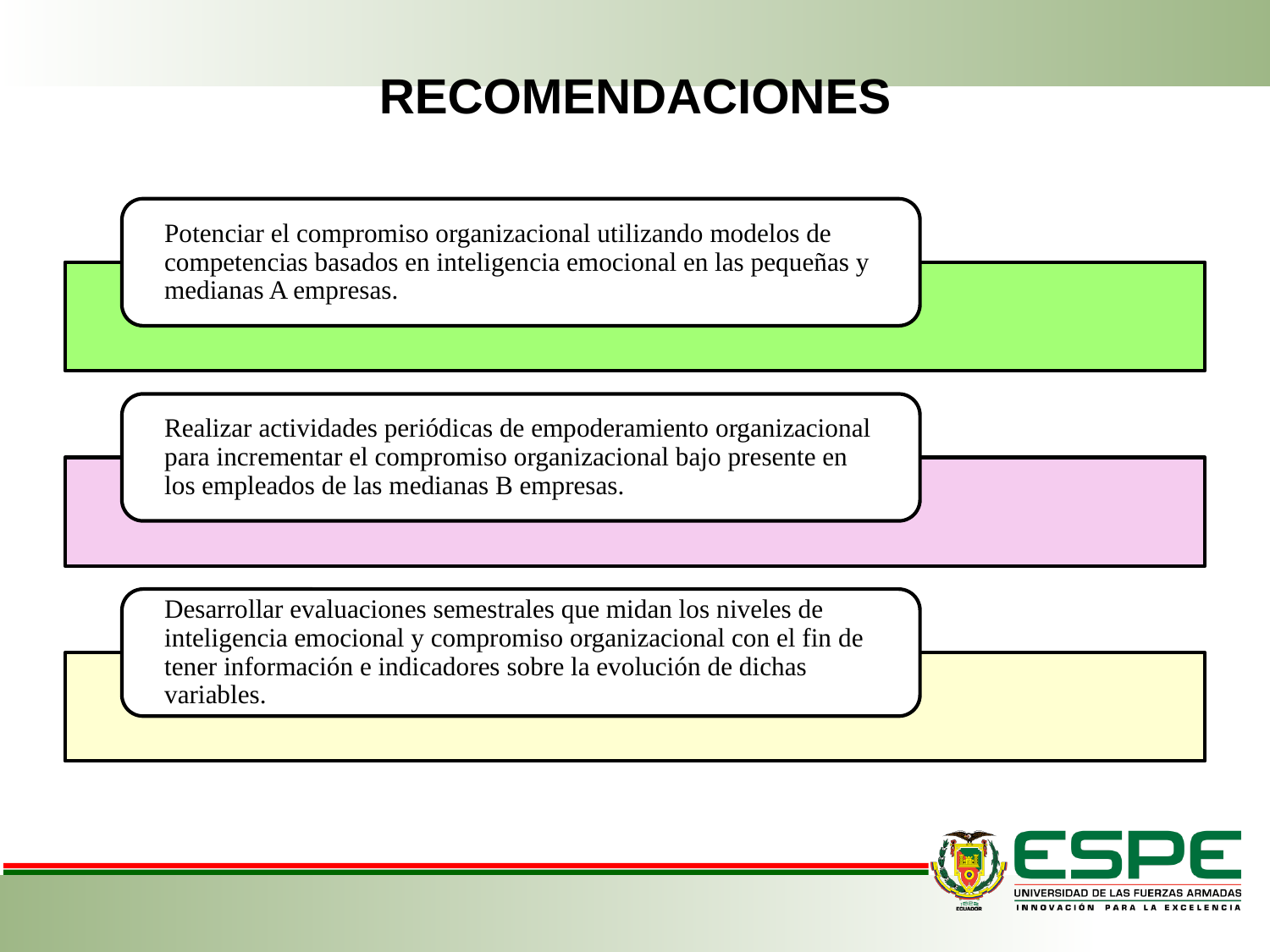

# RECOMENDACIONES
Potenciar el compromiso organizacional utilizando modelos de competencias basados en inteligencia emocional en las pequeñas y medianas A empresas.
Realizar actividades periódicas de empoderamiento organizacional para incrementar el compromiso organizacional bajo presente en los empleados de las medianas B empresas.
Desarrollar evaluaciones semestrales que midan los niveles de inteligencia emocional y compromiso organizacional con el fin de tener información e indicadores sobre la evolución de dichas variables.